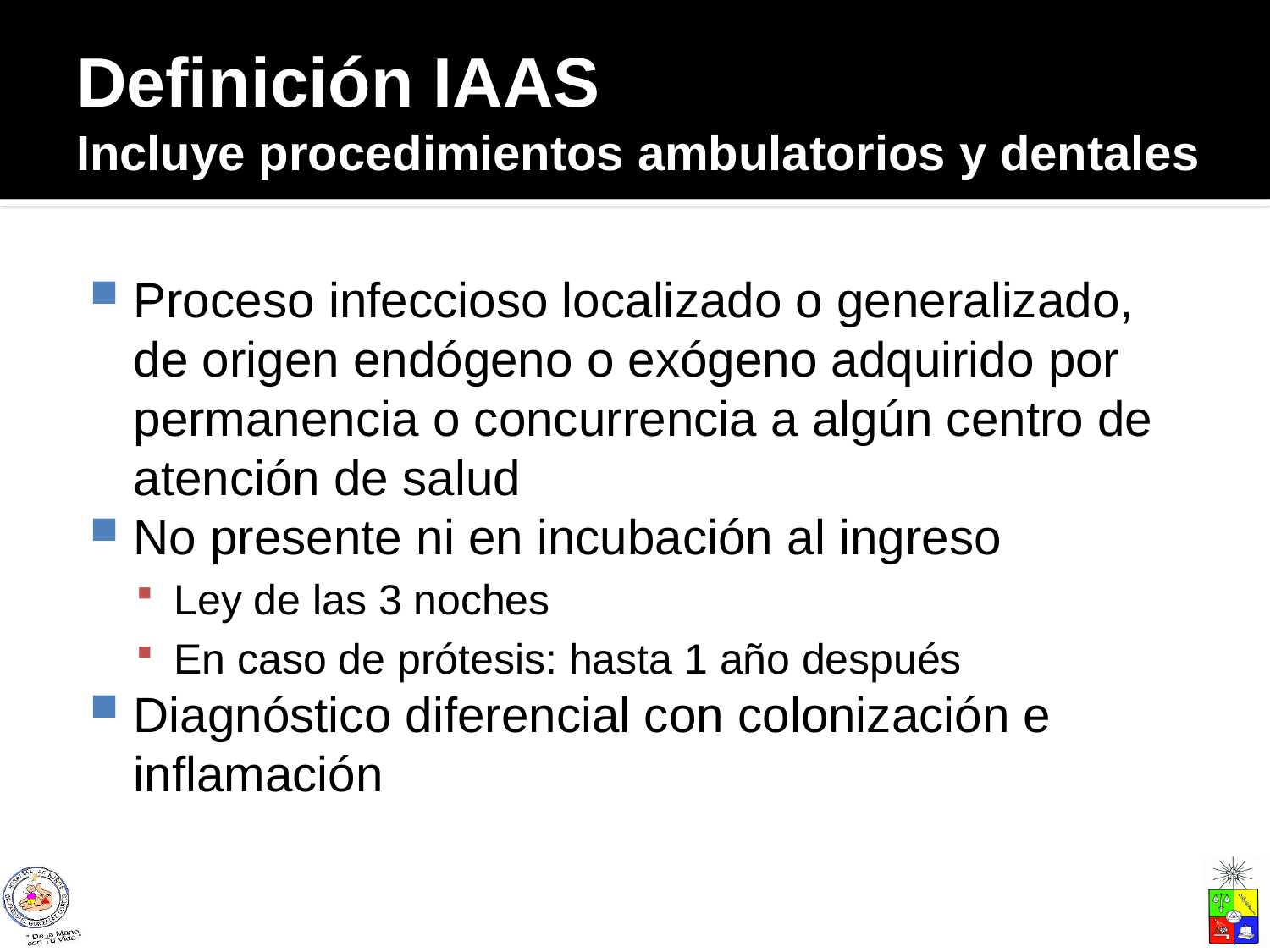

# Definición IAAS Incluye procedimientos ambulatorios y dentales
Proceso infeccioso localizado o generalizado, de origen endógeno o exógeno adquirido por permanencia o concurrencia a algún centro de atención de salud
No presente ni en incubación al ingreso
Ley de las 3 noches
En caso de prótesis: hasta 1 año después
Diagnóstico diferencial con colonización e inflamación